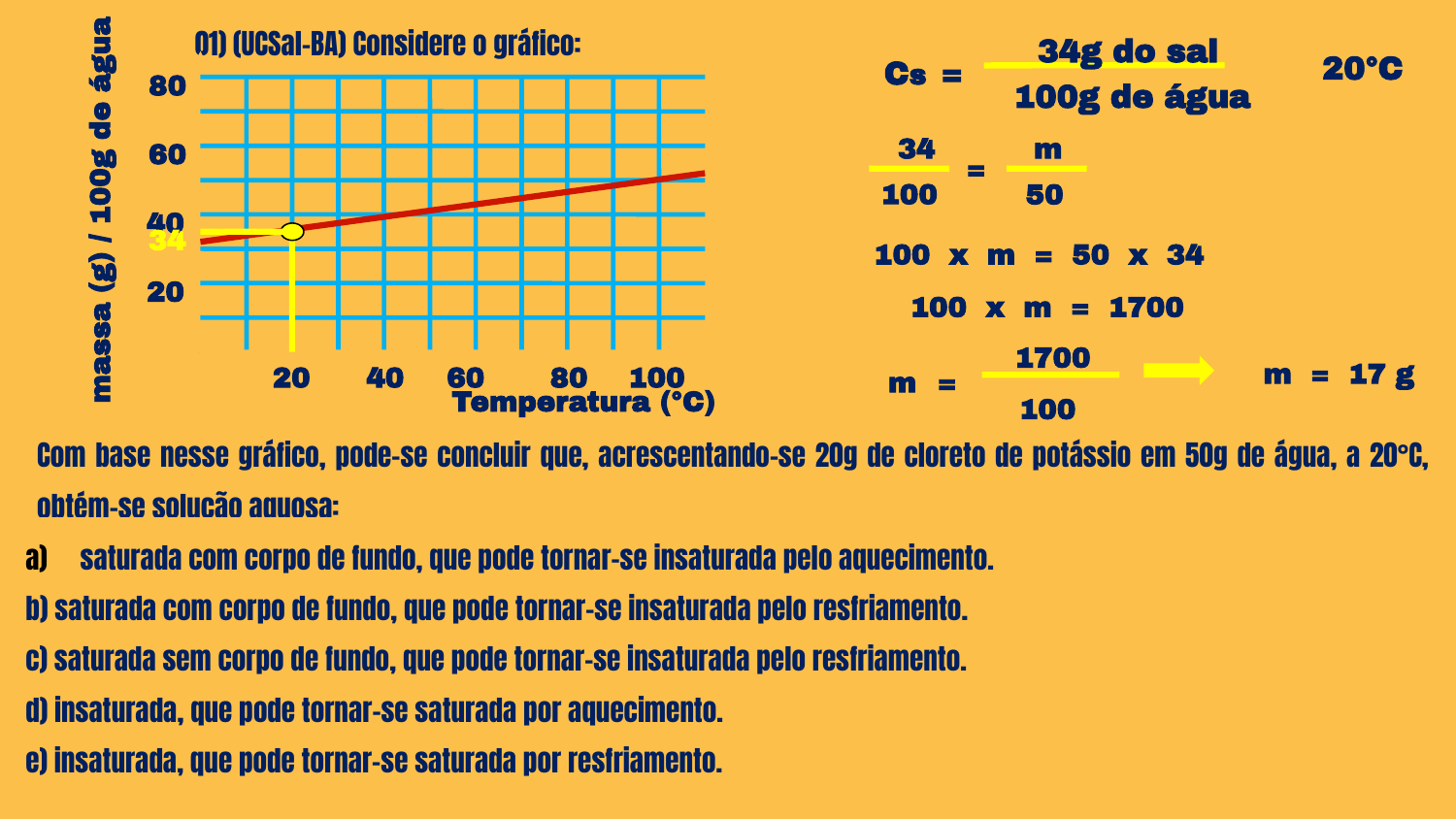

01) (UCSal-BA) Considere o gráfico:
34g do sal
Cs
=

100g de água
20°C

80

34
m
=
100

50
60

massa (g) / 100g de água
40

34

100  x  m  =  50  x  34

20
100  x  m  =  1700

1700
m
=

100
m  =  17 g

20
40
60
80
100

Temperatura (°C)
Com base nesse gráfico, pode-se concluir que, acrescentando-se 20g de cloreto de potássio em 50g de água, a 20°C, obtém-se solução aquosa:
saturada com corpo de fundo, que pode tornar-se insaturada pelo aquecimento.
b) saturada com corpo de fundo, que pode tornar-se insaturada pelo resfriamento.
c) saturada sem corpo de fundo, que pode tornar-se insaturada pelo resfriamento.
d) insaturada, que pode tornar-se saturada por aquecimento.
e) insaturada, que pode tornar-se saturada por resfriamento.